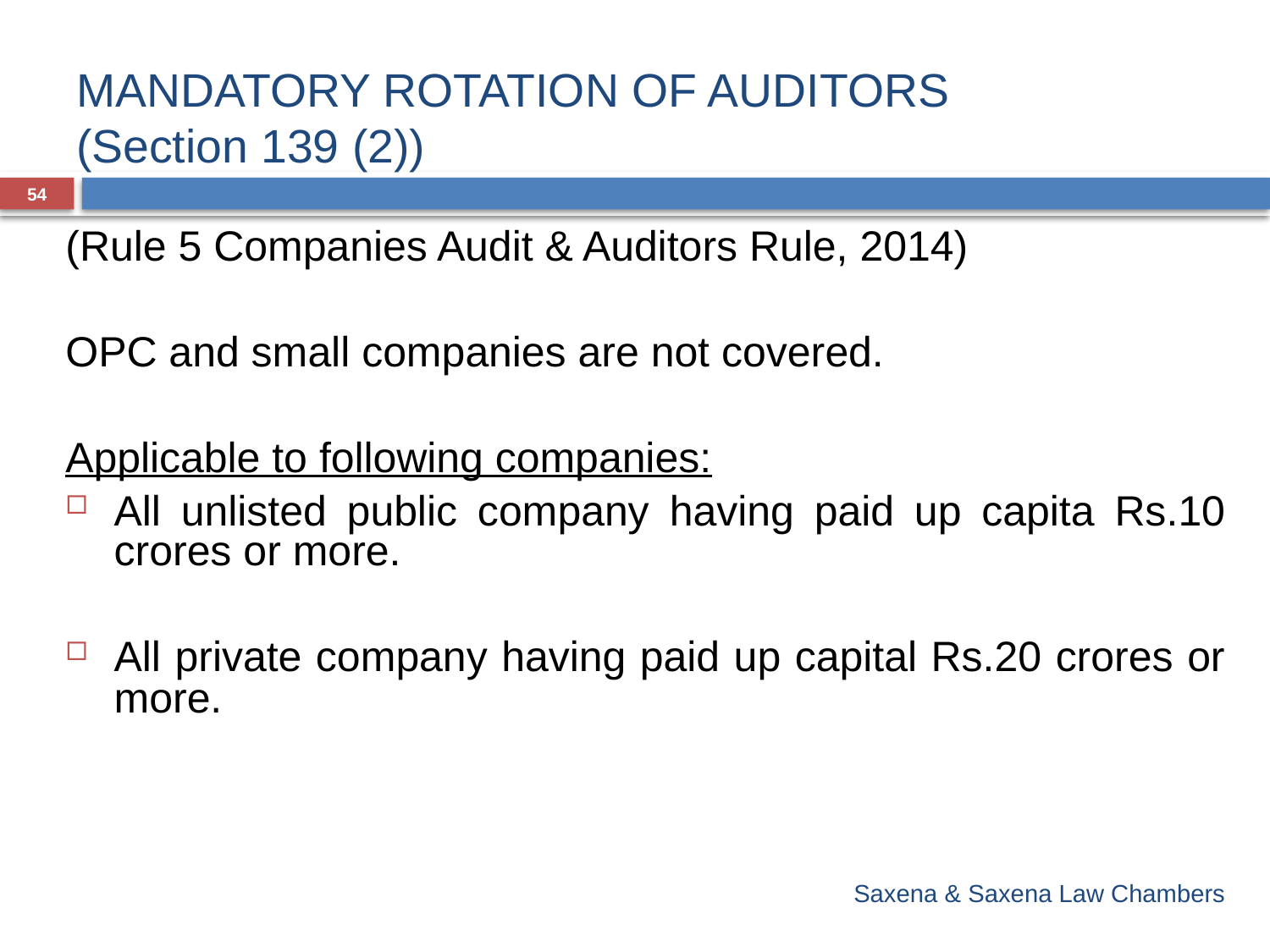

# MANDATORY ROTATION OF AUDITORS (Section 139 (2))
54
(Rule 5 Companies Audit & Auditors Rule, 2014)

OPC and small companies are not covered.

Applicable to following companies:
All unlisted public company having paid up capita Rs.10 crores or more.

All private company having paid up capital Rs.20 crores or more.

Saxena & Saxena Law Chambers